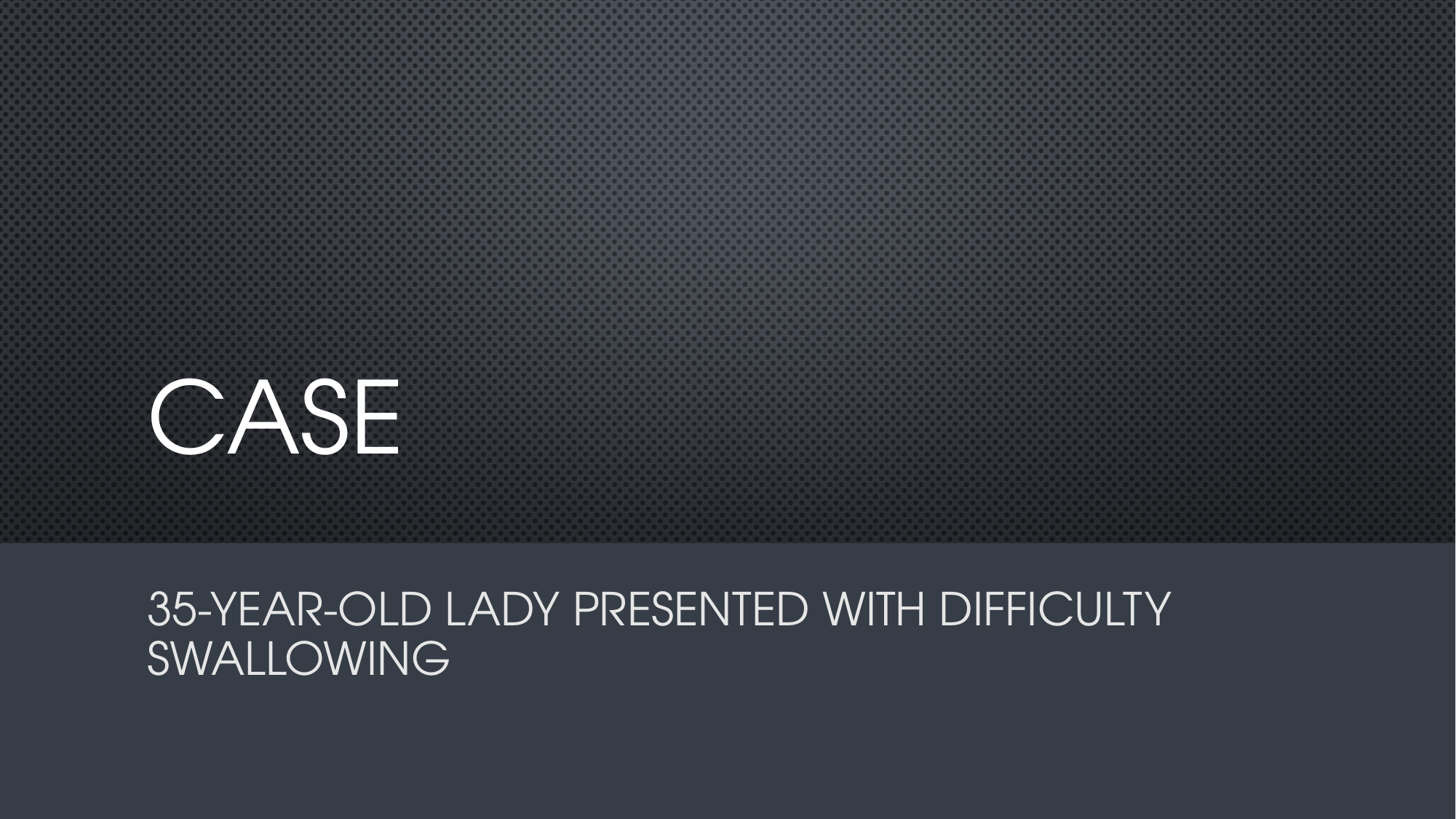

# Case

35-year-old lady presented with difficulty swallowing